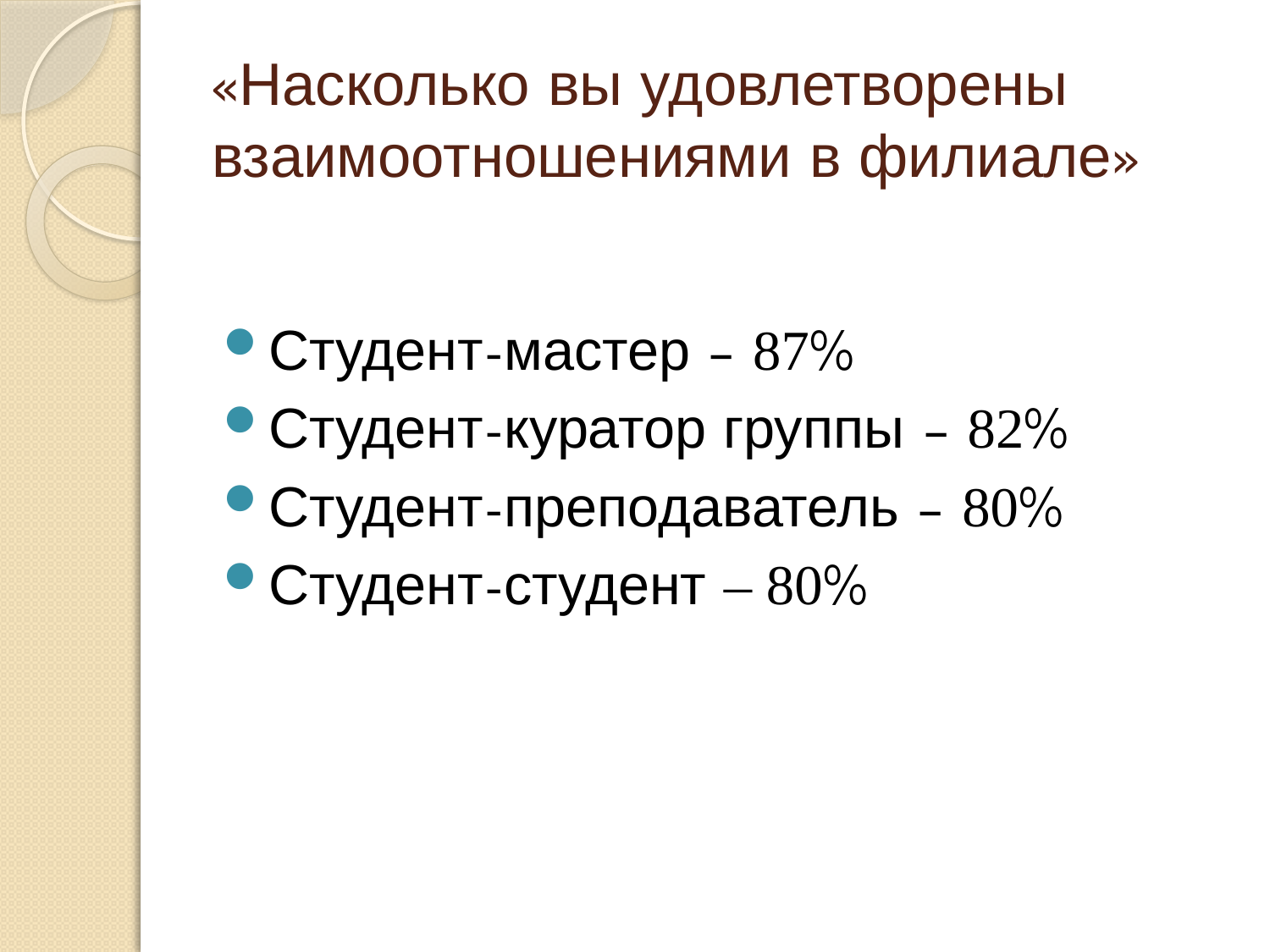

# «Насколько вы удовлетворены взаимоотношениями в филиале»
Студент-мастер – 87%
Студент-куратор группы – 82%
Студент-преподаватель – 80%
Студент-студент – 80%